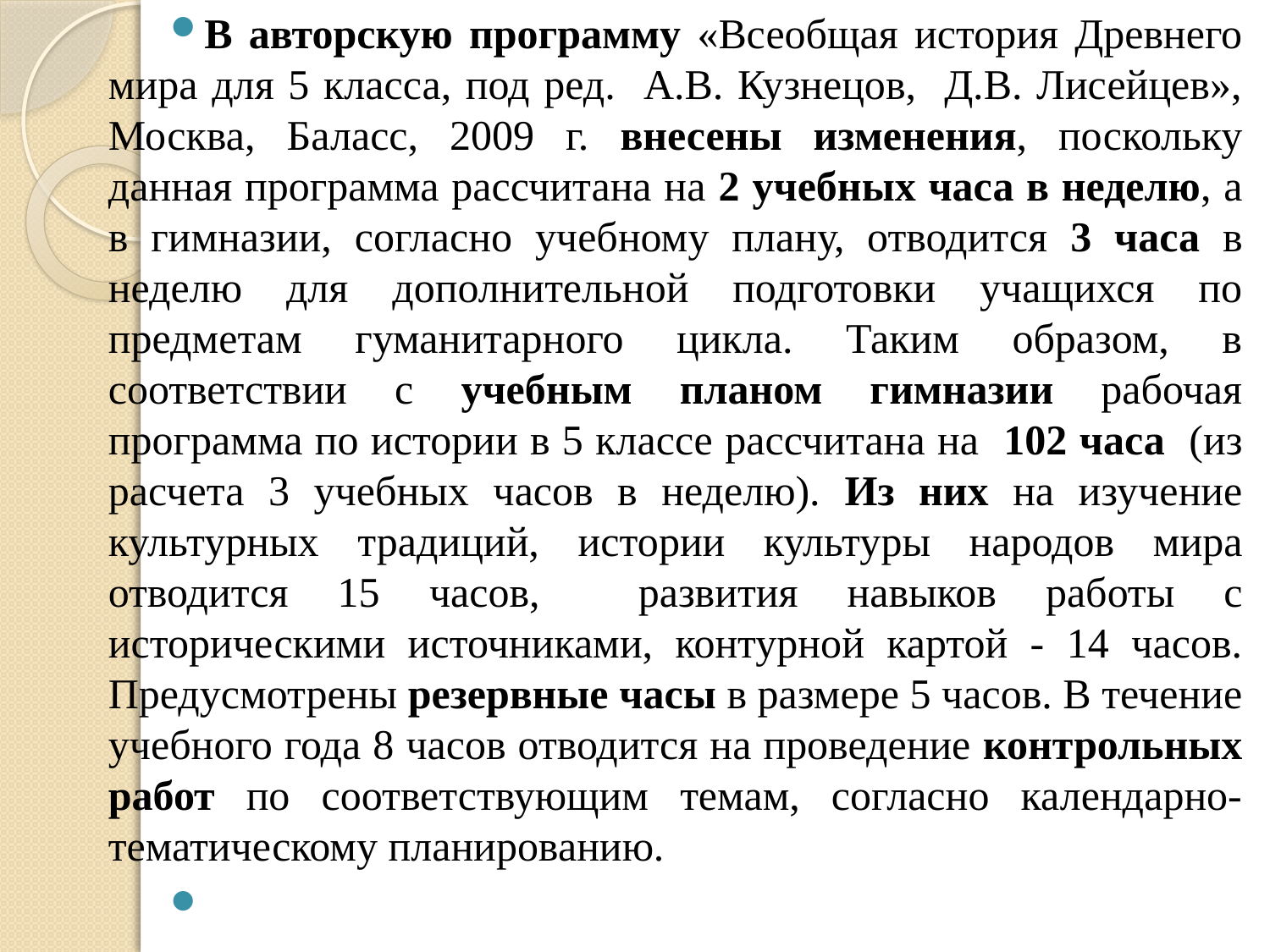

В авторскую программу «Всеобщая история Древнего мира для 5 класса, под ред.  А.В. Кузнецов,  Д.В. Лисейцев», Москва, Баласс, 2009 г. внесены изменения, поскольку данная программа рассчитана на 2 учебных часа в неделю, а в гимназии, согласно учебному плану, отводится 3 часа в неделю для дополнительной подготовки учащихся по предметам гуманитарного цикла. Таким образом, в соответствии с учебным планом гимназии рабочая программа по истории в 5 классе рассчитана на  102 часа  (из расчета 3 учебных часов в неделю). Из них на изучение культурных традиций, истории культуры народов мира отводится 15 часов,  развития навыков работы с историческими источниками, контурной картой - 14 часов. Предусмотрены резервные часы в размере 5 часов. В течение учебного года 8 часов отводится на проведение контрольных работ по соответствующим темам, согласно календарно-тематическому планированию.